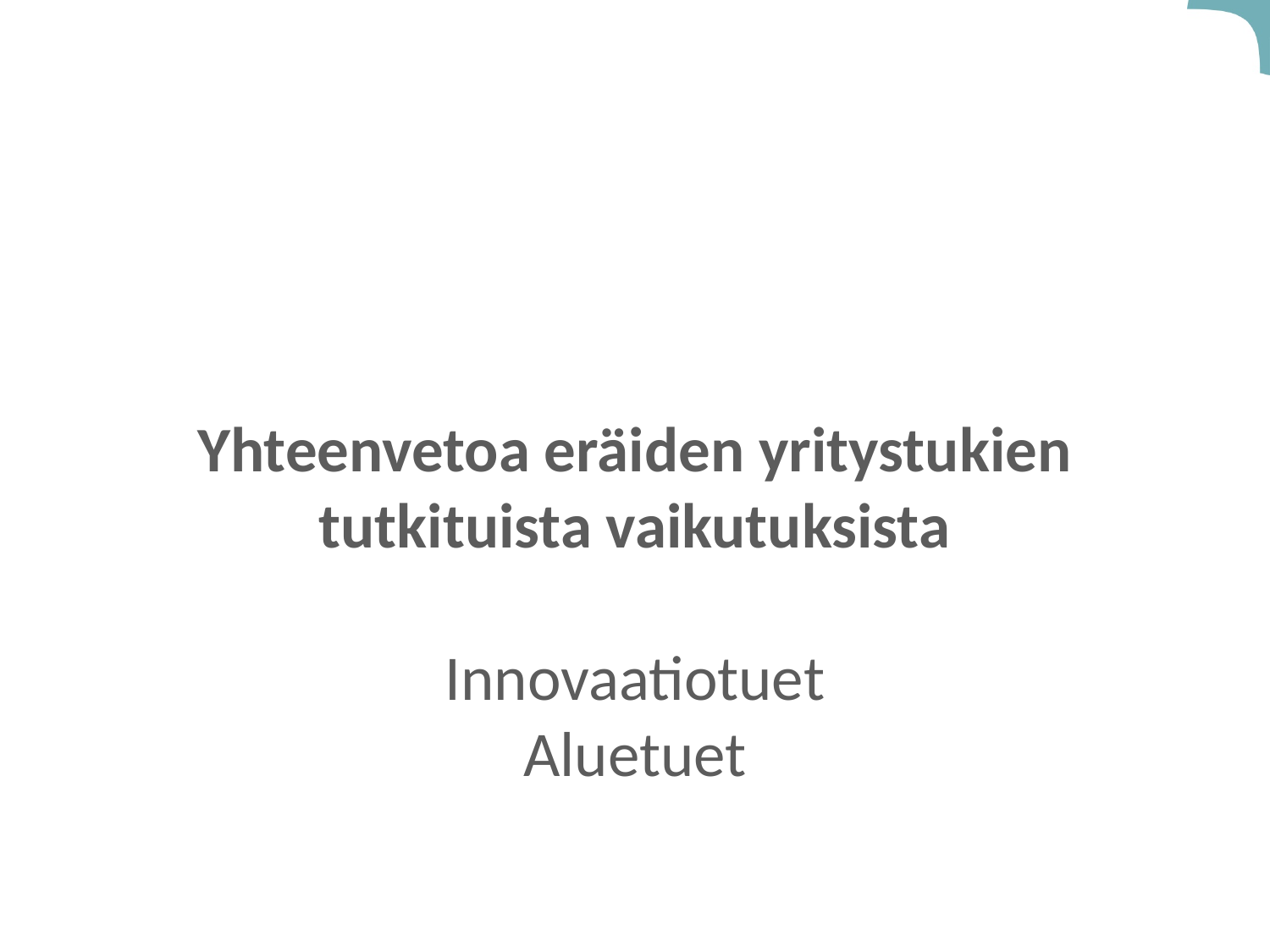

# Yhteenvetoa eräiden yritystukien tutkituista vaikutuksista Innovaatiotuet Aluetuet